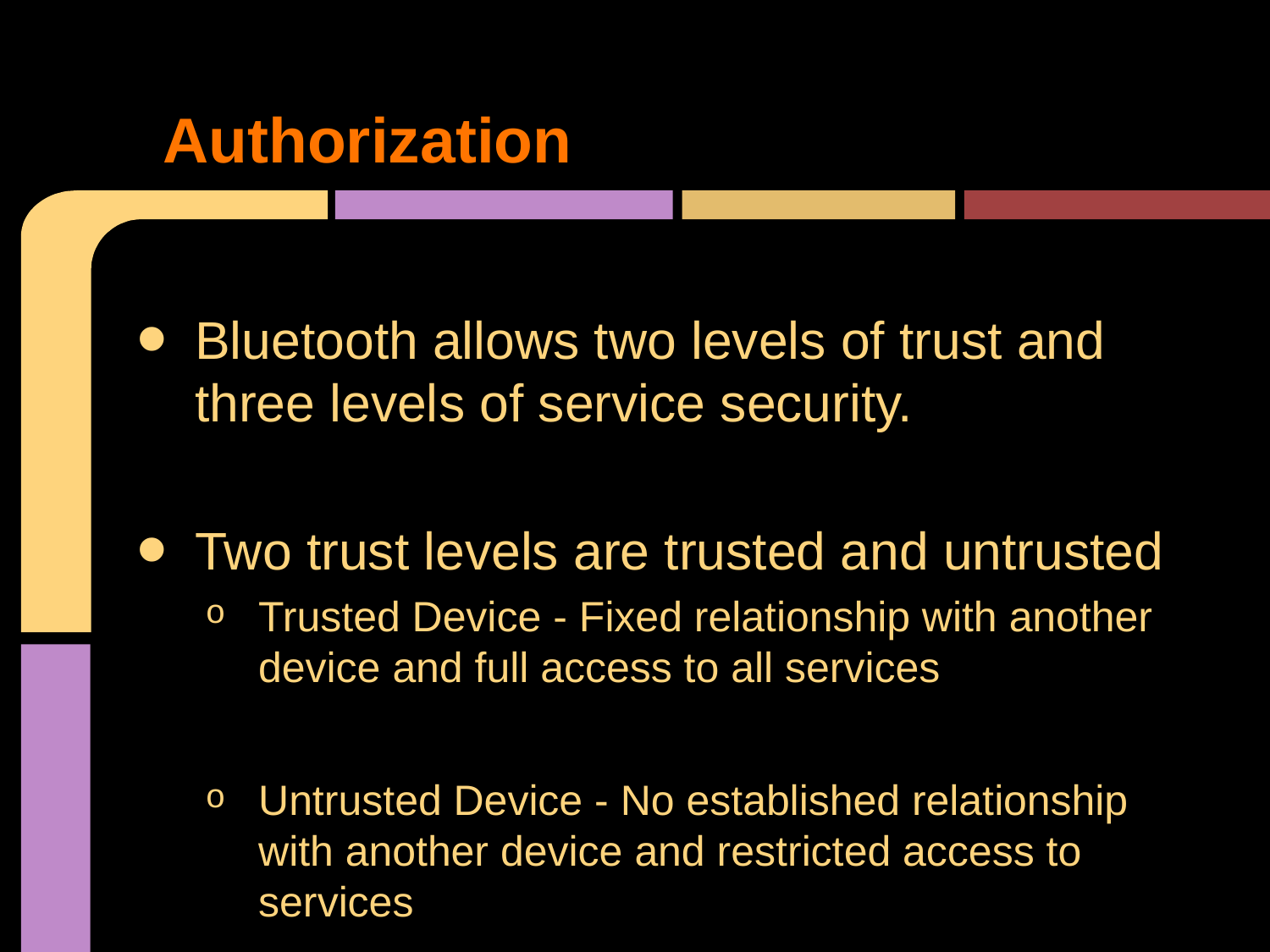

# Authorization

Bluetooth allows two levels of trust and three levels of service security.

Two trust levels are trusted and untrusted
Trusted Device - Fixed relationship with another device and full access to all services

Untrusted Device - No established relationship with another device and restricted access to services